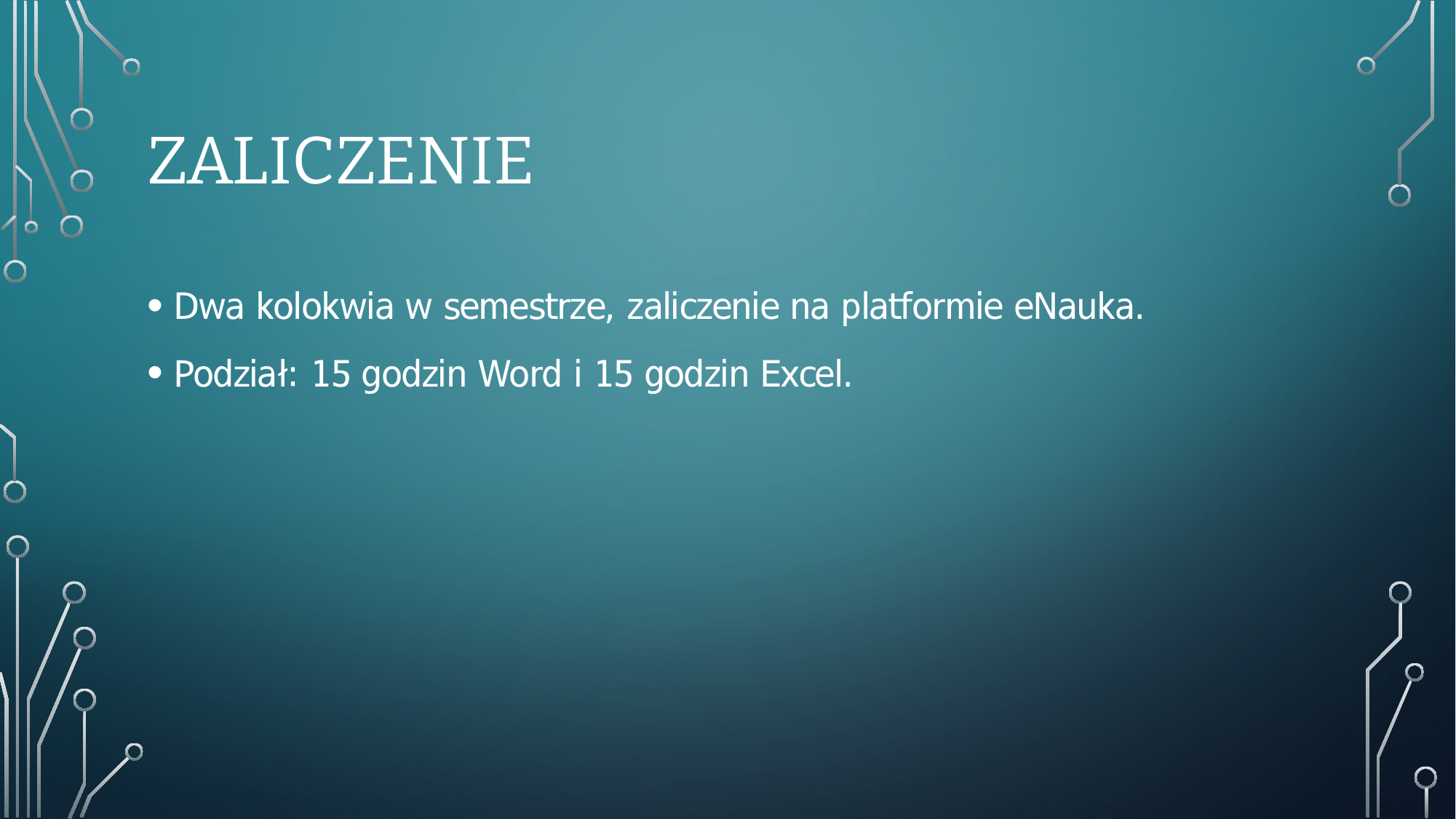

# zaliczenie
Dwa kolokwia w semestrze, zaliczenie na platformie eNauka.
Podział: 15 godzin Word i 15 godzin Excel.